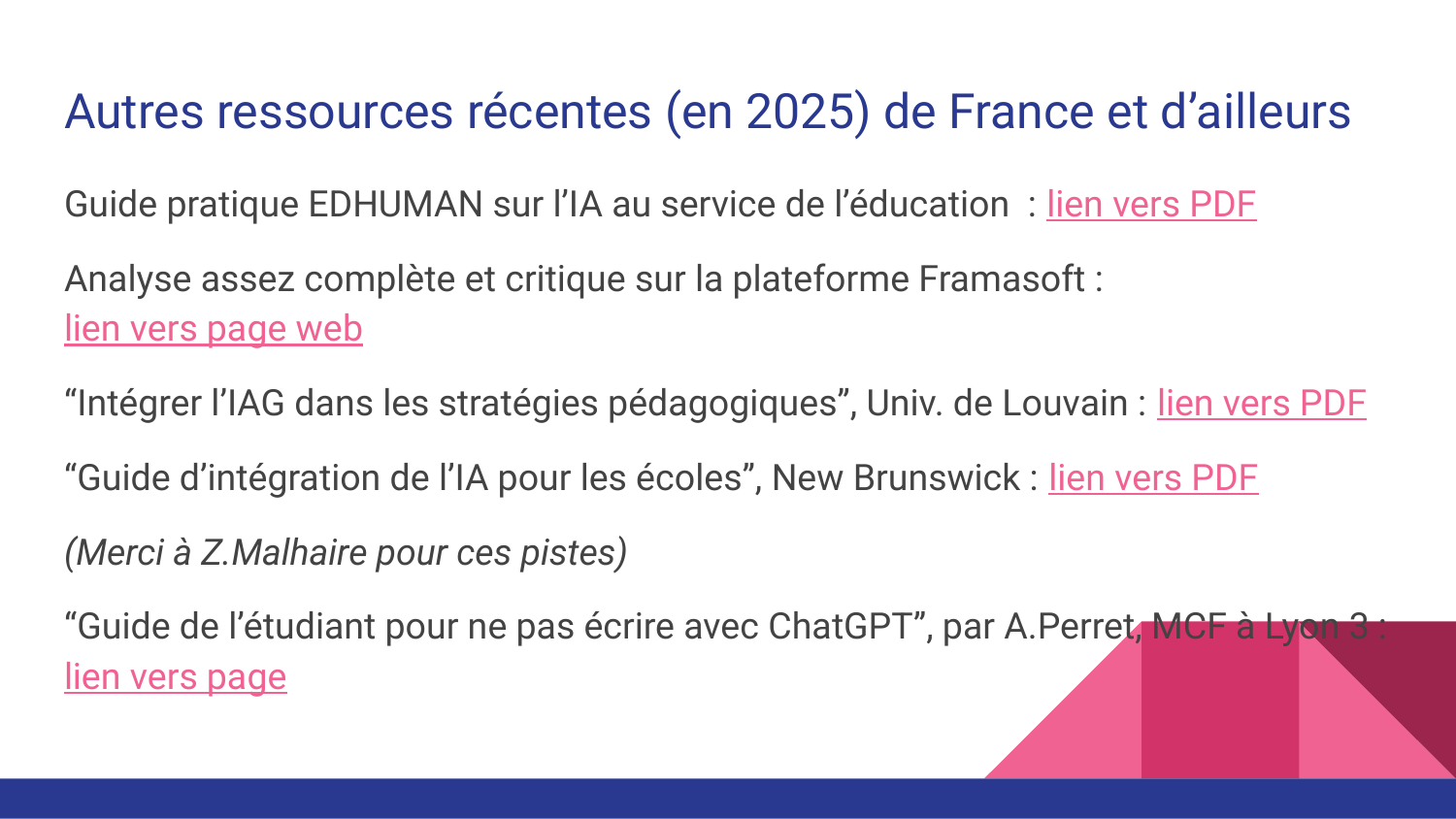

# Autres ressources récentes (en 2025) de France et d’ailleurs
Guide pratique EDHUMAN sur l’IA au service de l’éducation  : lien vers PDF
Analyse assez complète et critique sur la plateforme Framasoft : lien vers page web
“Intégrer l’IAG dans les stratégies pédagogiques”, Univ. de Louvain : lien vers PDF
“Guide d’intégration de l’IA pour les écoles”, New Brunswick : lien vers PDF
(Merci à Z.Malhaire pour ces pistes)
“Guide de l’étudiant pour ne pas écrire avec ChatGPT”, par A.Perret, MCF à Lyon 3 : lien vers page